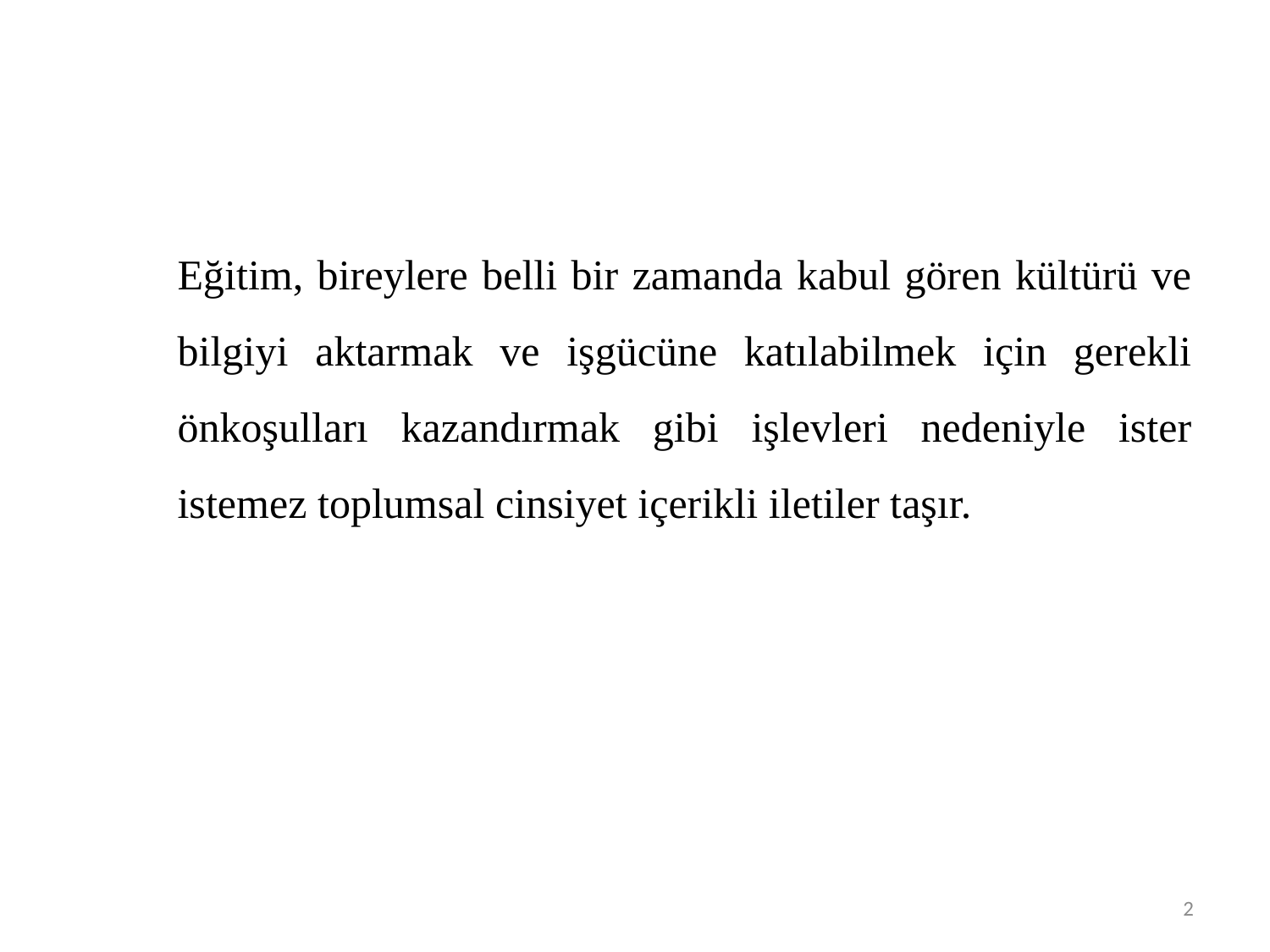

Eğitim, bireylere belli bir zamanda kabul gören kültürü ve bilgiyi aktarmak ve işgücüne katılabilmek için gerekli önkoşulları kazandırmak gibi işlevleri nedeniyle ister istemez toplumsal cinsiyet içerikli iletiler taşır.
2